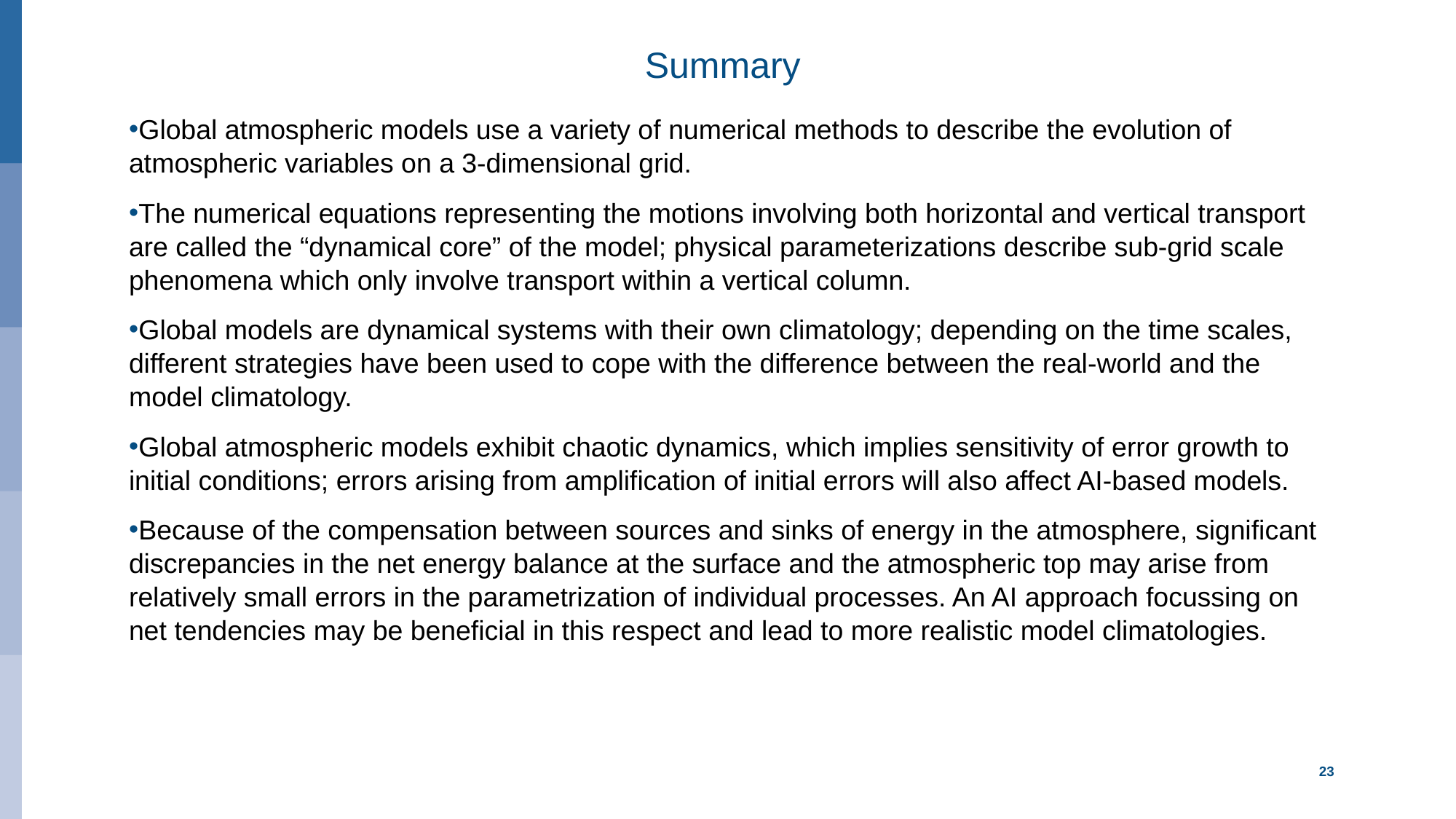

# Summary
Global atmospheric models use a variety of numerical methods to describe the evolution of atmospheric variables on a 3-dimensional grid.
The numerical equations representing the motions involving both horizontal and vertical transport are called the “dynamical core” of the model; physical parameterizations describe sub-grid scale phenomena which only involve transport within a vertical column.
Global models are dynamical systems with their own climatology; depending on the time scales, different strategies have been used to cope with the difference between the real-world and the model climatology.
Global atmospheric models exhibit chaotic dynamics, which implies sensitivity of error growth to initial conditions; errors arising from amplification of initial errors will also affect AI-based models.
Because of the compensation between sources and sinks of energy in the atmosphere, significant discrepancies in the net energy balance at the surface and the atmospheric top may arise from relatively small errors in the parametrization of individual processes. An AI approach focussing on net tendencies may be beneficial in this respect and lead to more realistic model climatologies.

23